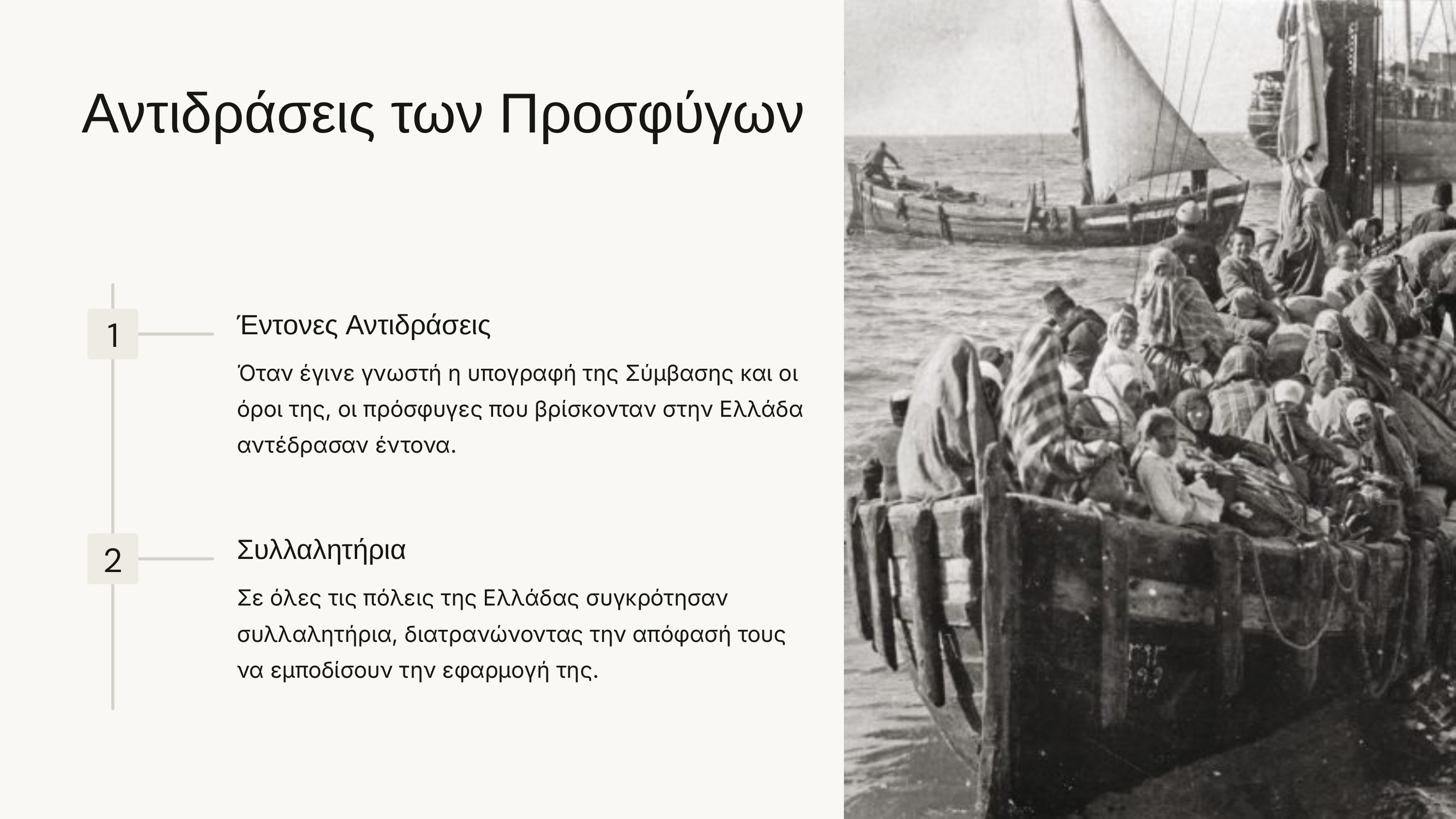

Αντιδράσεις των Προσφύγων

Έντονες Αντιδράσεις

1

Όταν έγινε γνωστή η υπογραφή της Σύμβασης και οι όροι της, οι πρόσφυγες που βρίσκονταν στην Ελλάδα αντέδρασαν έντονα.

Συλλαλητήρια

2

Σε όλες τις πόλεις της Ελλάδας συγκρότησαν συλλαλητήρια, διατρανώνοντας την απόφασή τους να εμποδίσουν την εφαρμογή της.